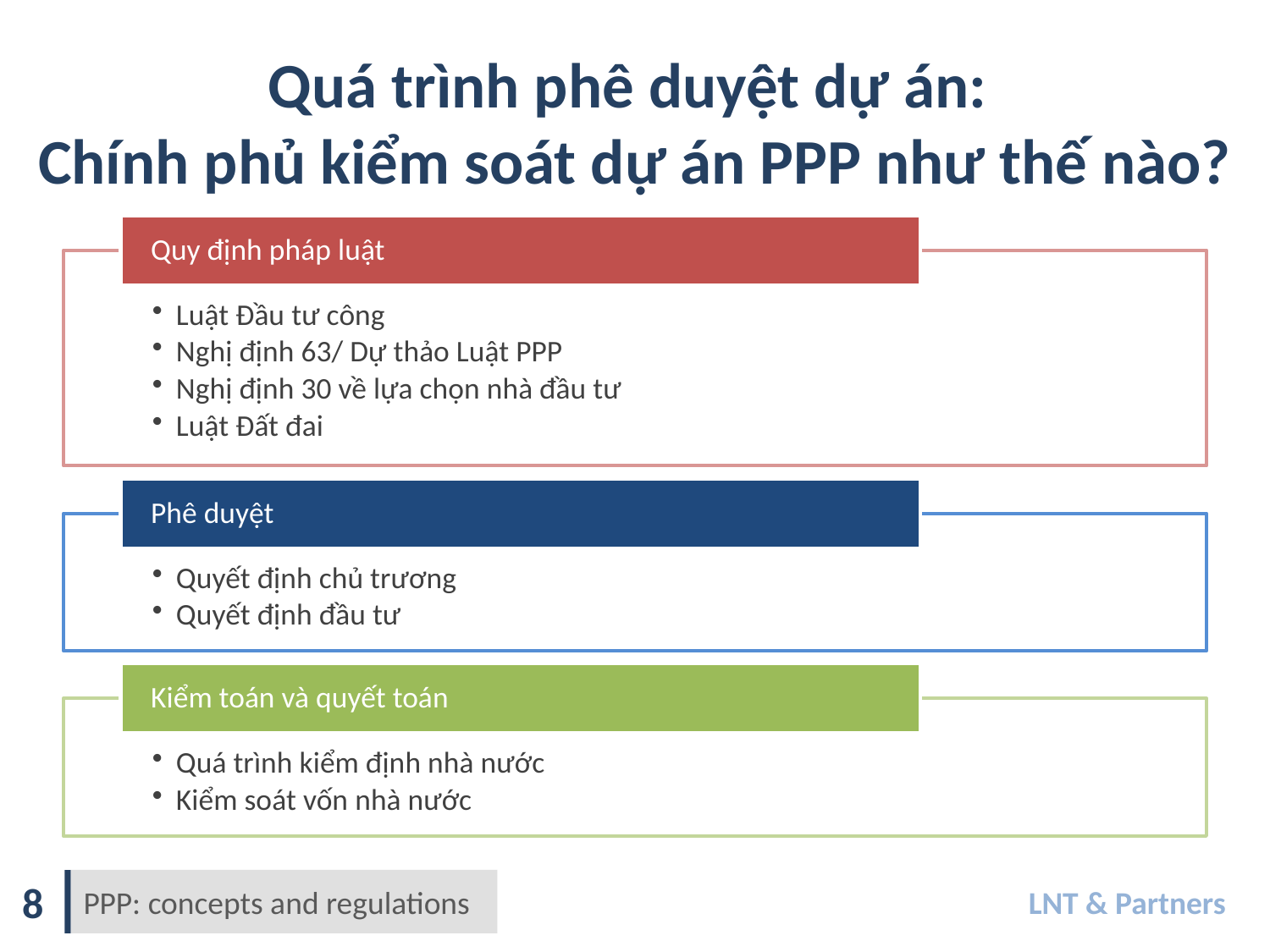

Quá trình phê duyệt dự án:
Chính phủ kiểm soát dự án PPP như thế nào?
Luật Đầu tư công
Nghị định 63/ Dự thảo Luật PPP
Nghị định 30 về lựa chọn nhà đầu tư
Luật Đất đai
Quy định pháp luật
Quyết định chủ trương
Quyết định đầu tư
Phê duyệt
Quá trình kiểm định nhà nước
Kiểm soát vốn nhà nước
Kiểm toán và quyết toán
8
PPP: concepts and regulations

LNT & Partners